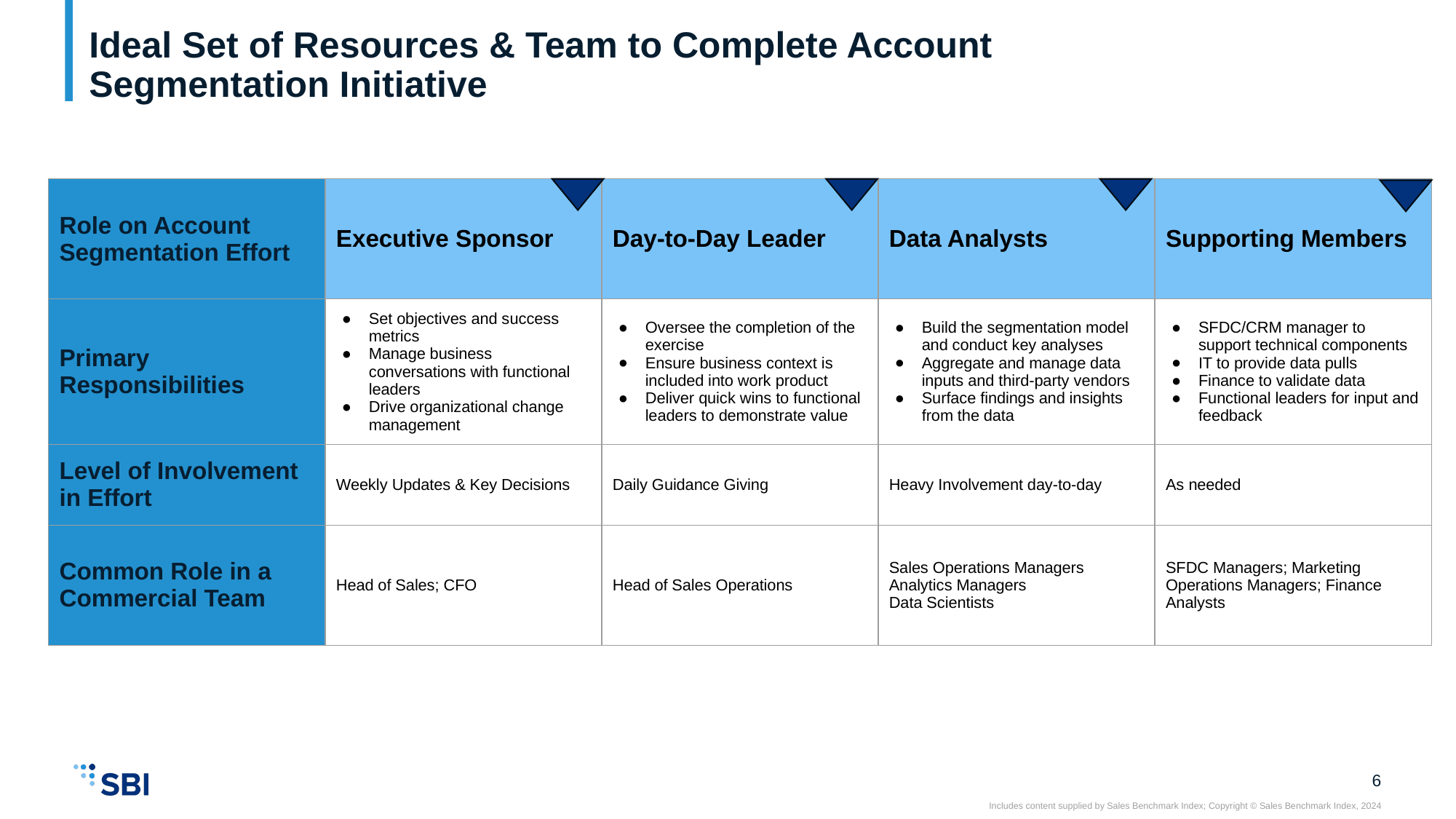

# Ideal Set of Resources & Team to Complete Account Segmentation Initiative
| Role on Account Segmentation Effort | Executive Sponsor | Day-to-Day Leader | Data Analysts | Supporting Members |
| --- | --- | --- | --- | --- |
| Primary Responsibilities | Set objectives and success metrics Manage business conversations with functional leaders Drive organizational change management | Oversee the completion of the exercise Ensure business context is included into work product Deliver quick wins to functional leaders to demonstrate value | Build the segmentation model and conduct key analyses Aggregate and manage data inputs and third-party vendors Surface findings and insights from the data | SFDC/CRM manager to support technical components IT to provide data pulls Finance to validate data Functional leaders for input and feedback |
| Level of Involvement in Effort | Weekly Updates & Key Decisions | Daily Guidance Giving | Heavy Involvement day-to-day | As needed |
| Common Role in a Commercial Team | Head of Sales; CFO | Head of Sales Operations | Sales Operations Managers Analytics Managers Data Scientists | SFDC Managers; Marketing Operations Managers; Finance Analysts |